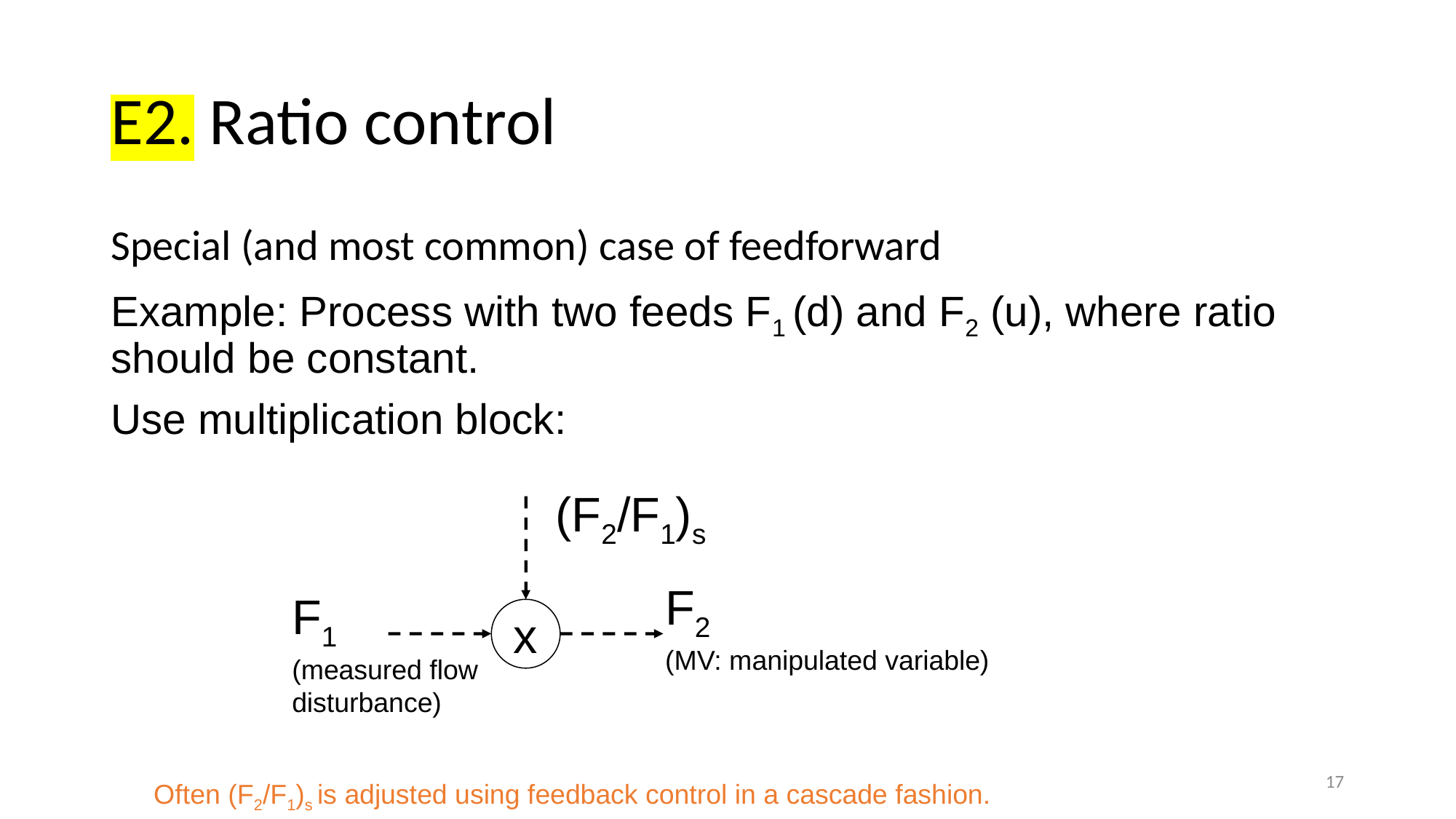

# E2. Ratio control
Special (and most common) case of feedforward
Example: Process with two feeds F1 (d) and F2 (u), where ratio should be constant.
Use multiplication block:

(F2/F1)s

F2
(MV: manipulated variable)

F1
(measured flow
disturbance)
x

17
Often (F2/F1)s is adjusted using feedback control in a cascade fashion.